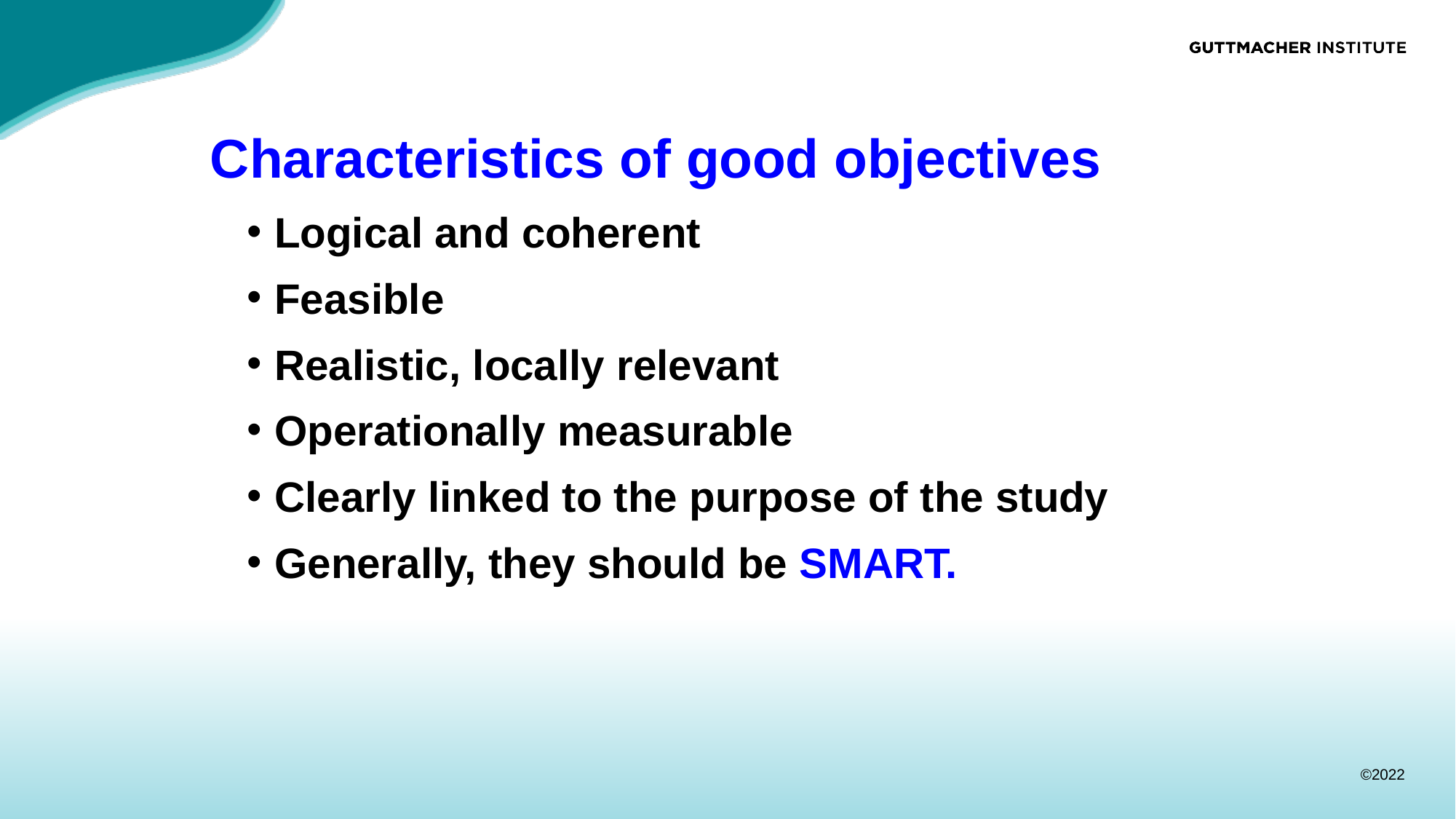

# Characteristics of good objectives
Logical and coherent
Feasible
Realistic, locally relevant
Operationally measurable
Clearly linked to the purpose of the study
Generally, they should be SMART.